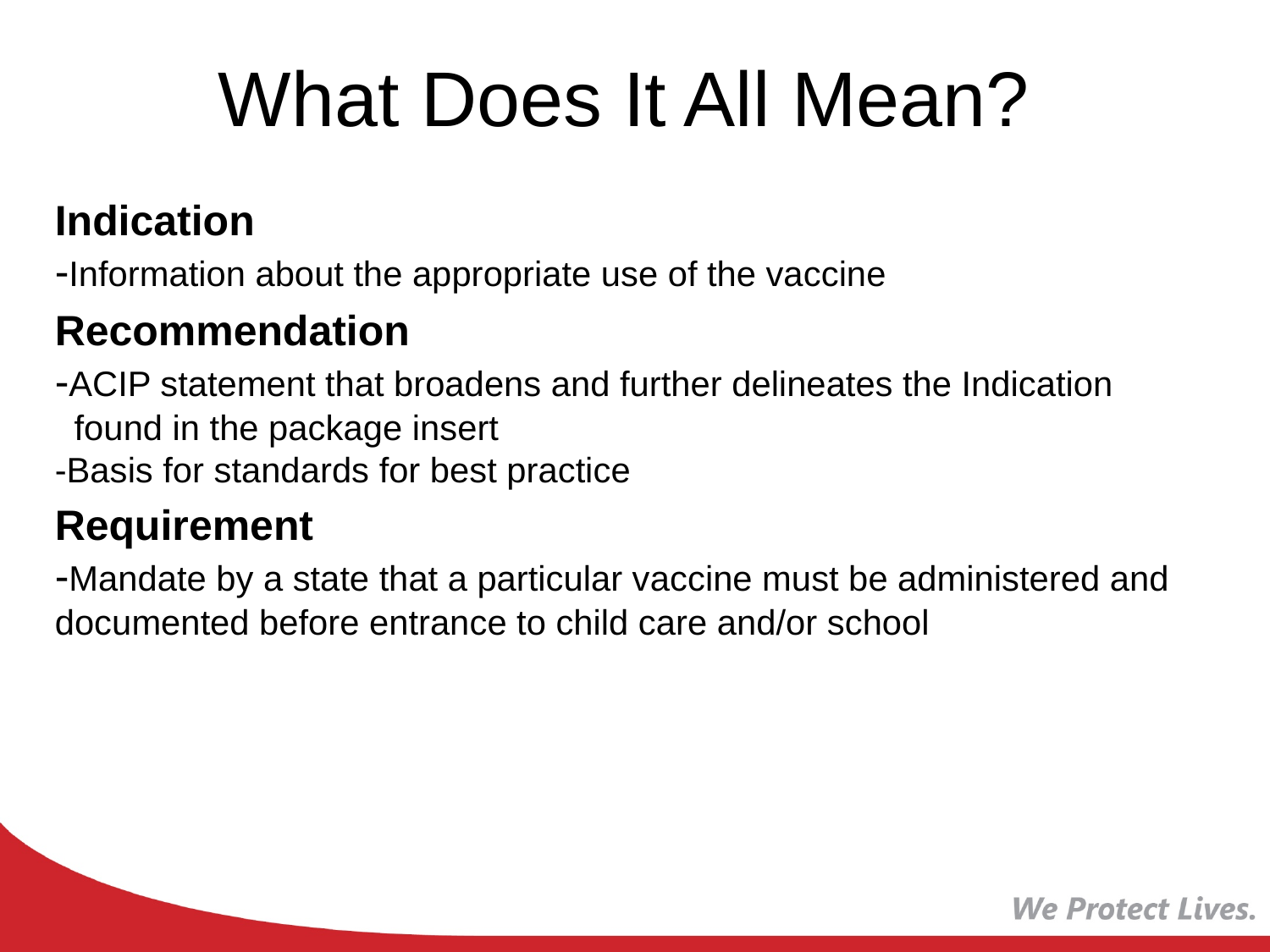

What Does It All Mean?
Indication
-Information about the appropriate use of the vaccine
Recommendation
-ACIP statement that broadens and further delineates the Indication
  found in the package insert
-Basis for standards for best practice
Requirement
-Mandate by a state that a particular vaccine must be administered and documented before entrance to child care and/or school